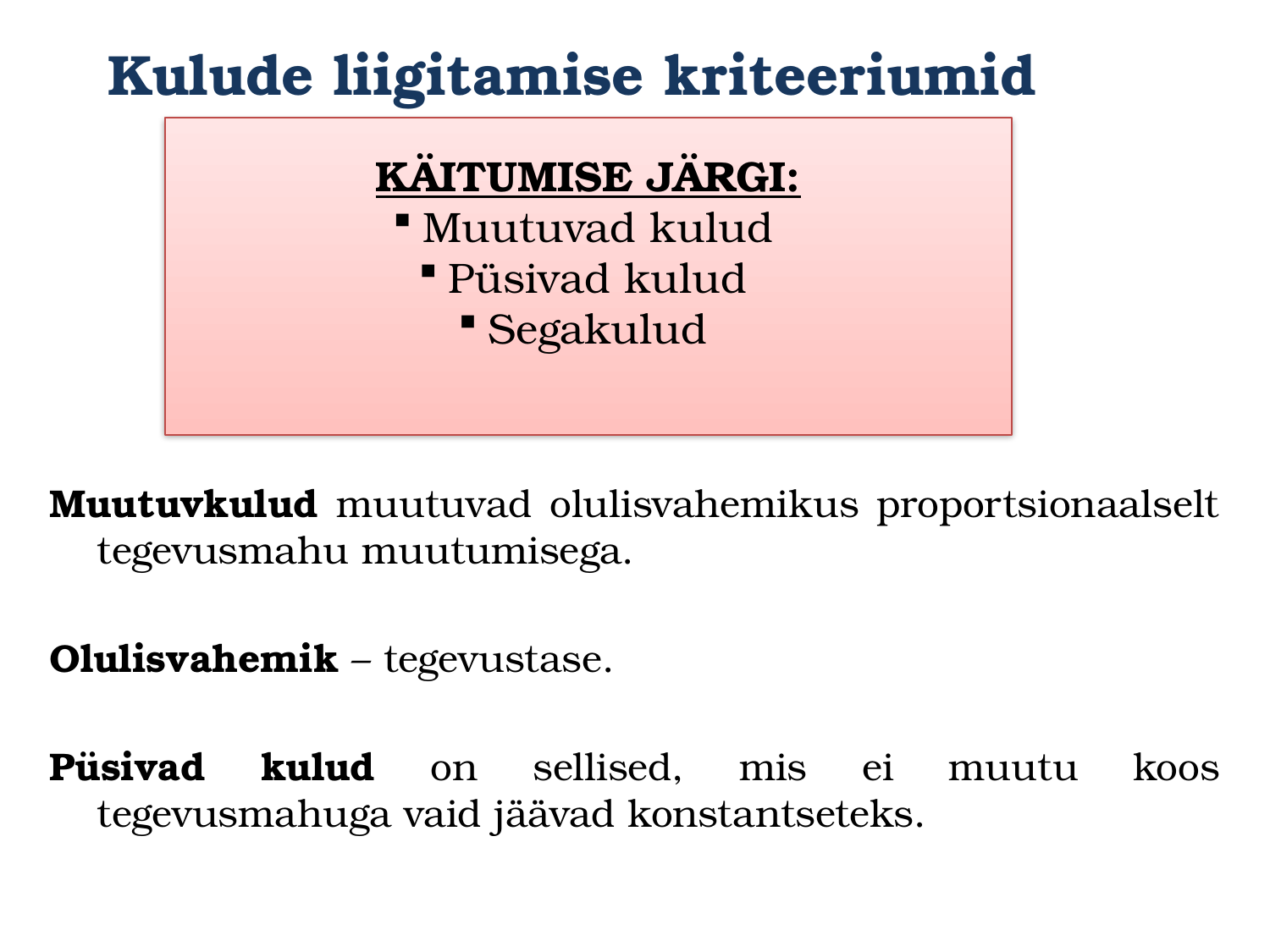

Kulude liigitamise kriteeriumid
KÄITUMISE JÄRGI:
Muutuvad kulud
Püsivad kulud
Segakulud

Muutuvkulud muutuvad olulisvahemikus proportsionaalselt tegevusmahu muutumisega.

Olulisvahemik – tegevustase.

Püsivad kulud on sellised, mis ei muutu koos tegevusmahuga vaid jäävad konstantseteks.